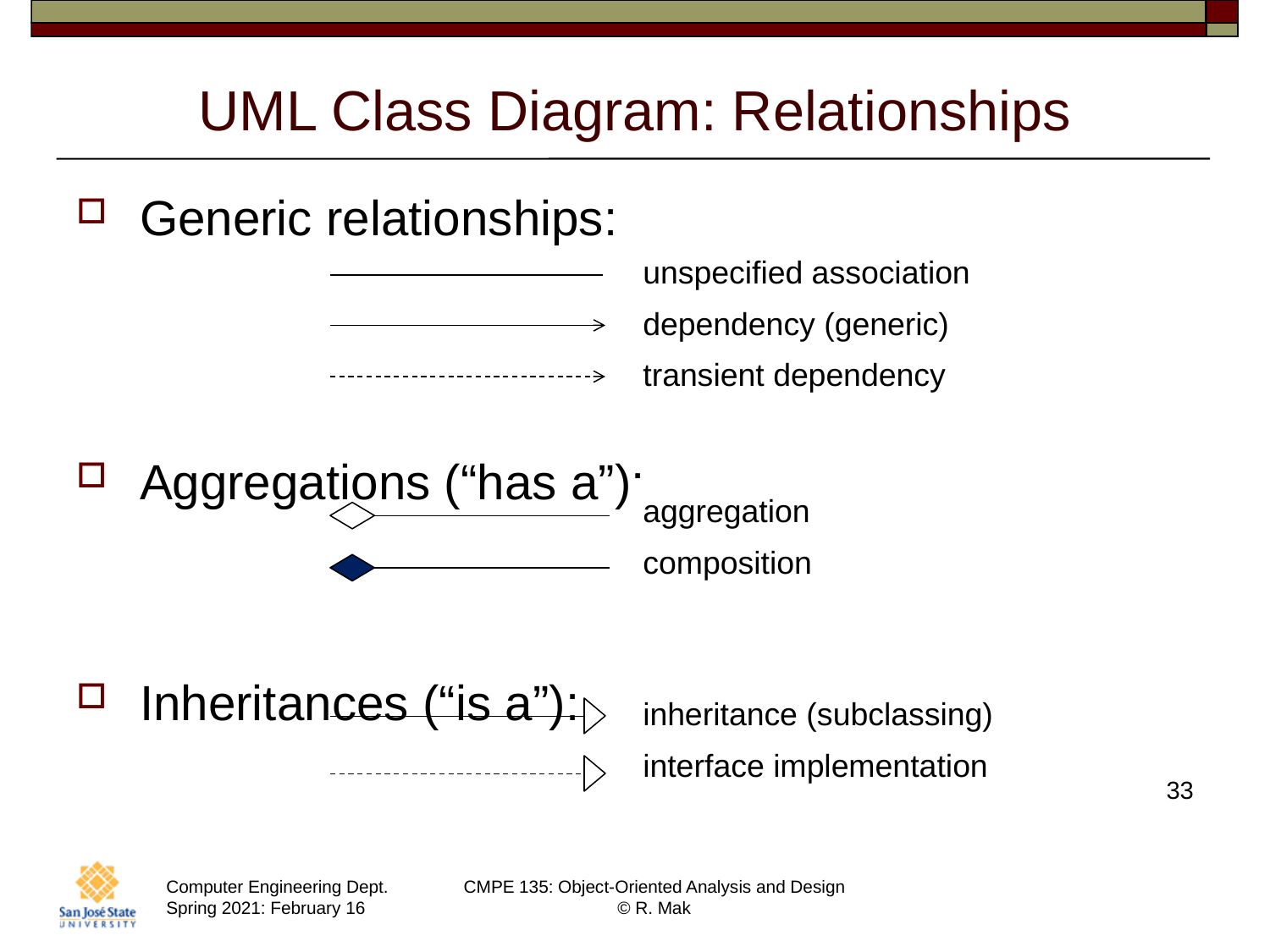

UML Class Diagram: Relationships
Generic relationships:

Aggregations (“has a”):

Inheritances (“is a”):
| unspecified association |
| --- |
| dependency (generic) |
| transient dependency |
| aggregation |
| --- |
| composition |

| inheritance (subclassing) |
| --- |
| interface implementation |

33